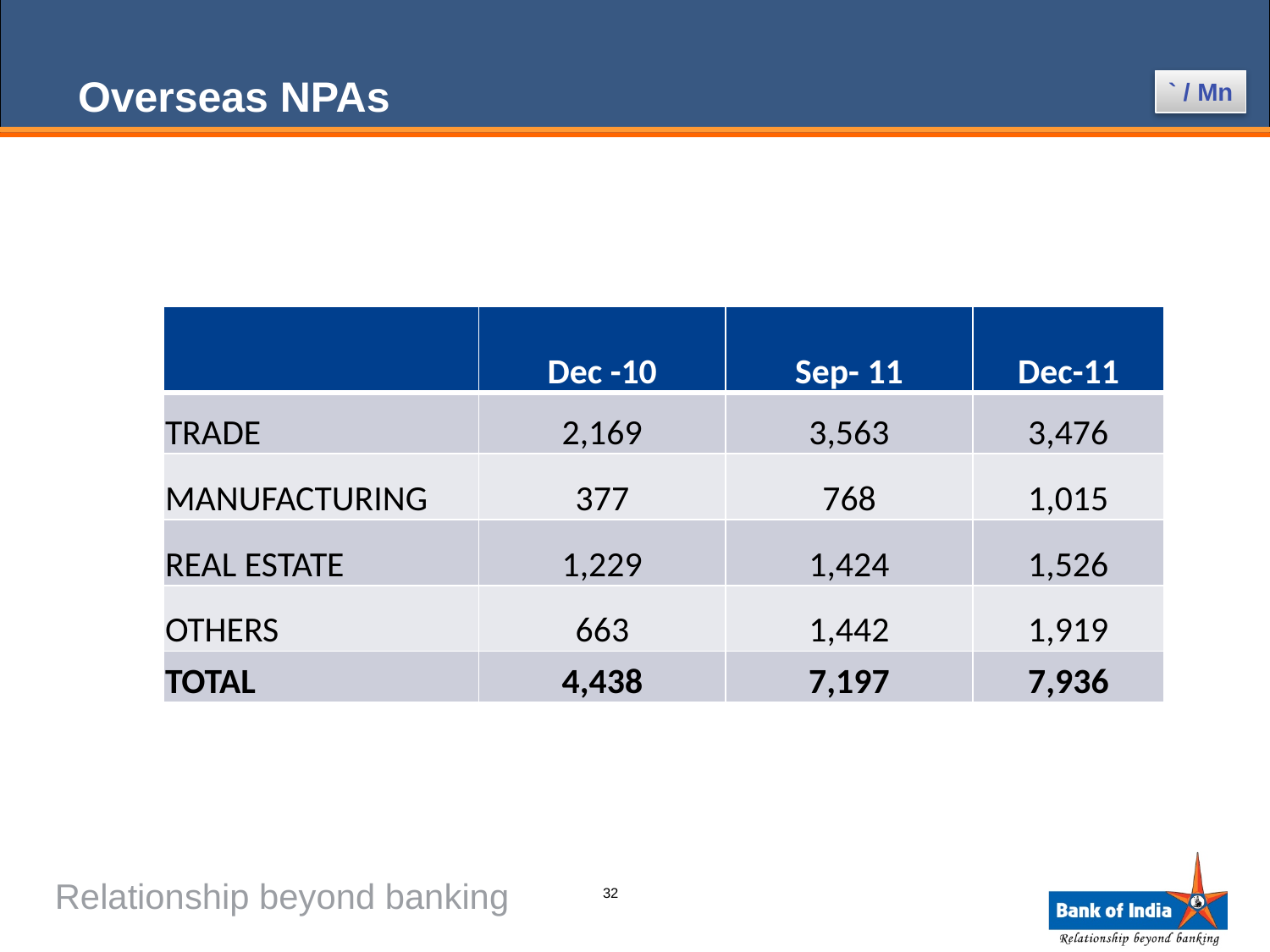

Overseas NPAs
` / Mn
|  | Dec -10 | Sep- 11 | Dec-11 |
| --- | --- | --- | --- |
| TRADE | 2,169 | 3,563 | 3,476 |
| MANUFACTURING | 377 | 768 | 1,015 |
| REAL ESTATE | 1,229 | 1,424 | 1,526 |
| OTHERS | 663 | 1,442 | 1,919 |
| TOTAL | 4,438 | 7,197 | 7,936 |
32